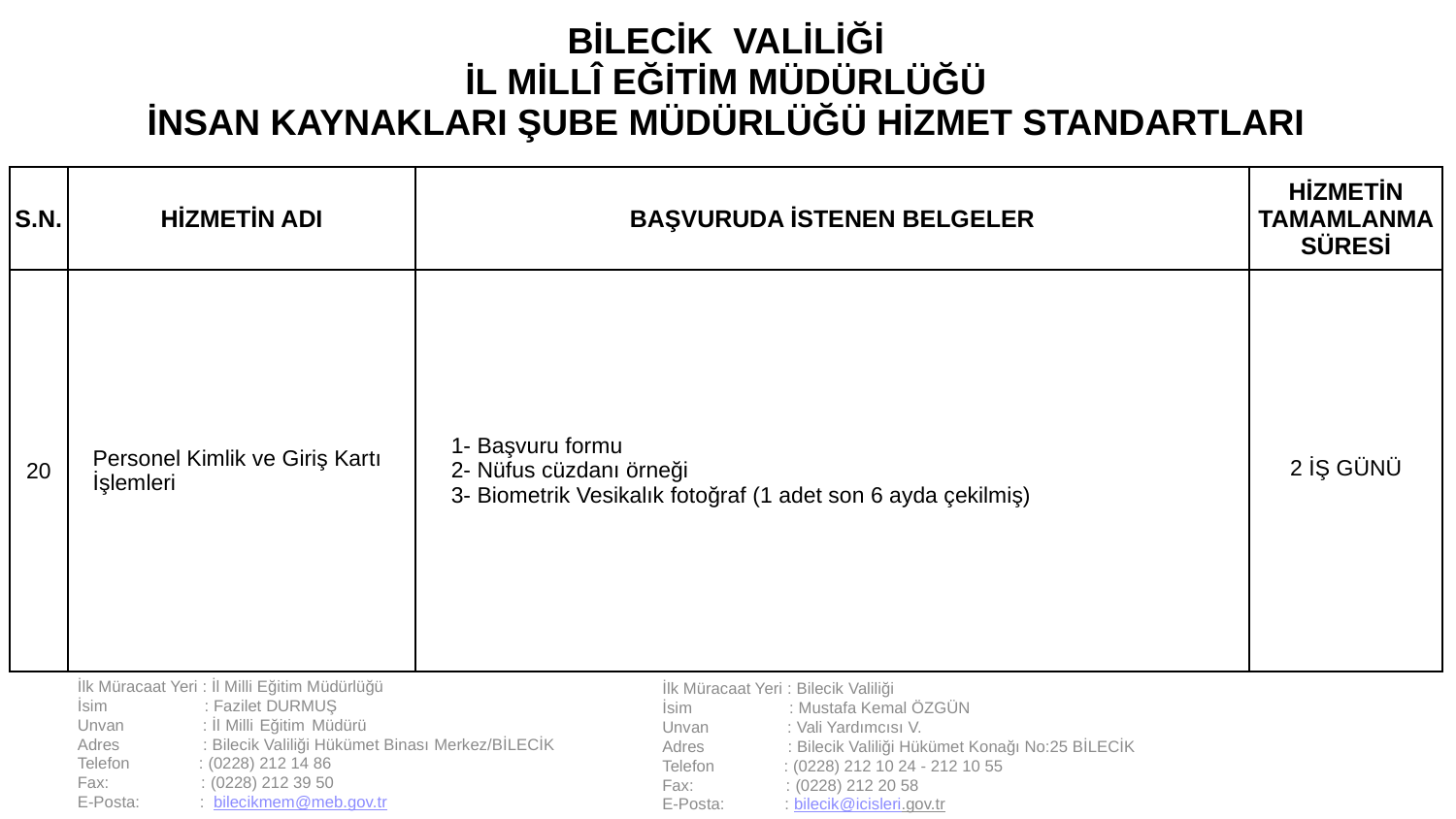

| BİLECİK VALİLİĞİ İL MİLLÎ EĞİTİM MÜDÜRLÜĞÜ İNSAN KAYNAKLARI ŞUBE MÜDÜRLÜĞÜ HİZMET STANDARTLARI |  |  |  |
| --- | --- | --- | --- |
| S.N. | HİZMETİN ADI | BAŞVURUDA İSTENEN BELGELER | HİZMETİN TAMAMLANMA SÜRESİ |
| 20 | Personel Kimlik ve Giriş Kartı İşlemleri | 1- Başvuru formu 2- Nüfus cüzdanı örneği 3- Biometrik Vesikalık fotoğraf (1 adet son 6 ayda çekilmiş) | 2 İŞ GÜNÜ |